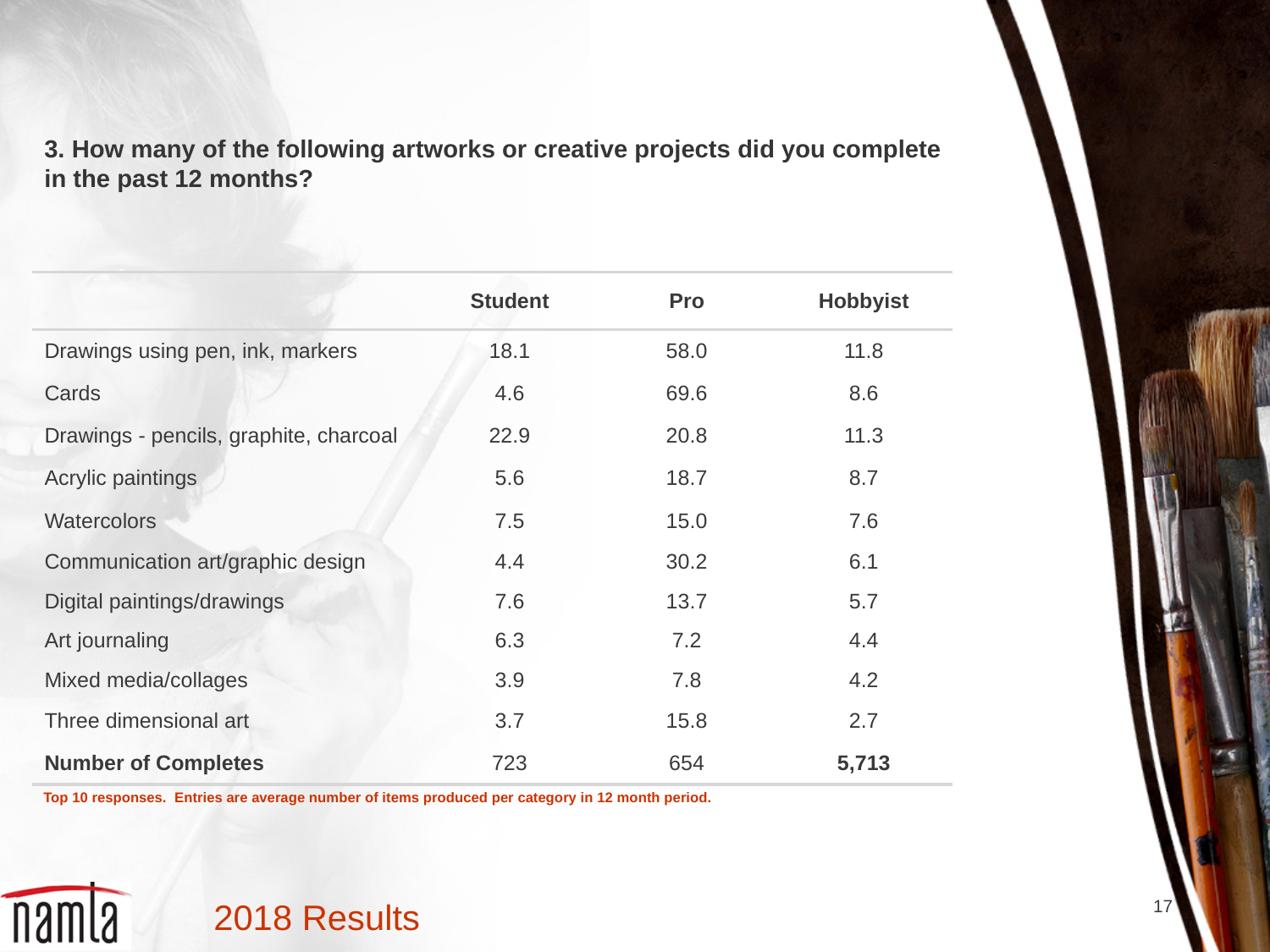

3. How many of the following artworks or creative projects did you complete in the past 12 months?
|  | Student | Pro | Hobbyist |
| --- | --- | --- | --- |
| Drawings using pen, ink, markers | 18.1 | 58.0 | 11.8 |
| Cards | 4.6 | 69.6 | 8.6 |
| Drawings - pencils, graphite, charcoal | 22.9 | 20.8 | 11.3 |
| Acrylic paintings | 5.6 | 18.7 | 8.7 |
| Watercolors | 7.5 | 15.0 | 7.6 |
| Communication art/graphic design | 4.4 | 30.2 | 6.1 |
| Digital paintings/drawings | 7.6 | 13.7 | 5.7 |
| Art journaling | 6.3 | 7.2 | 4.4 |
| Mixed media/collages | 3.9 | 7.8 | 4.2 |
| Three dimensional art | 3.7 | 15.8 | 2.7 |
| Number of Completes | 723 | 654 | 5,713 |
Top 10 responses.  Entries are average number of items produced per category in 12 month period.
17
2018 Results